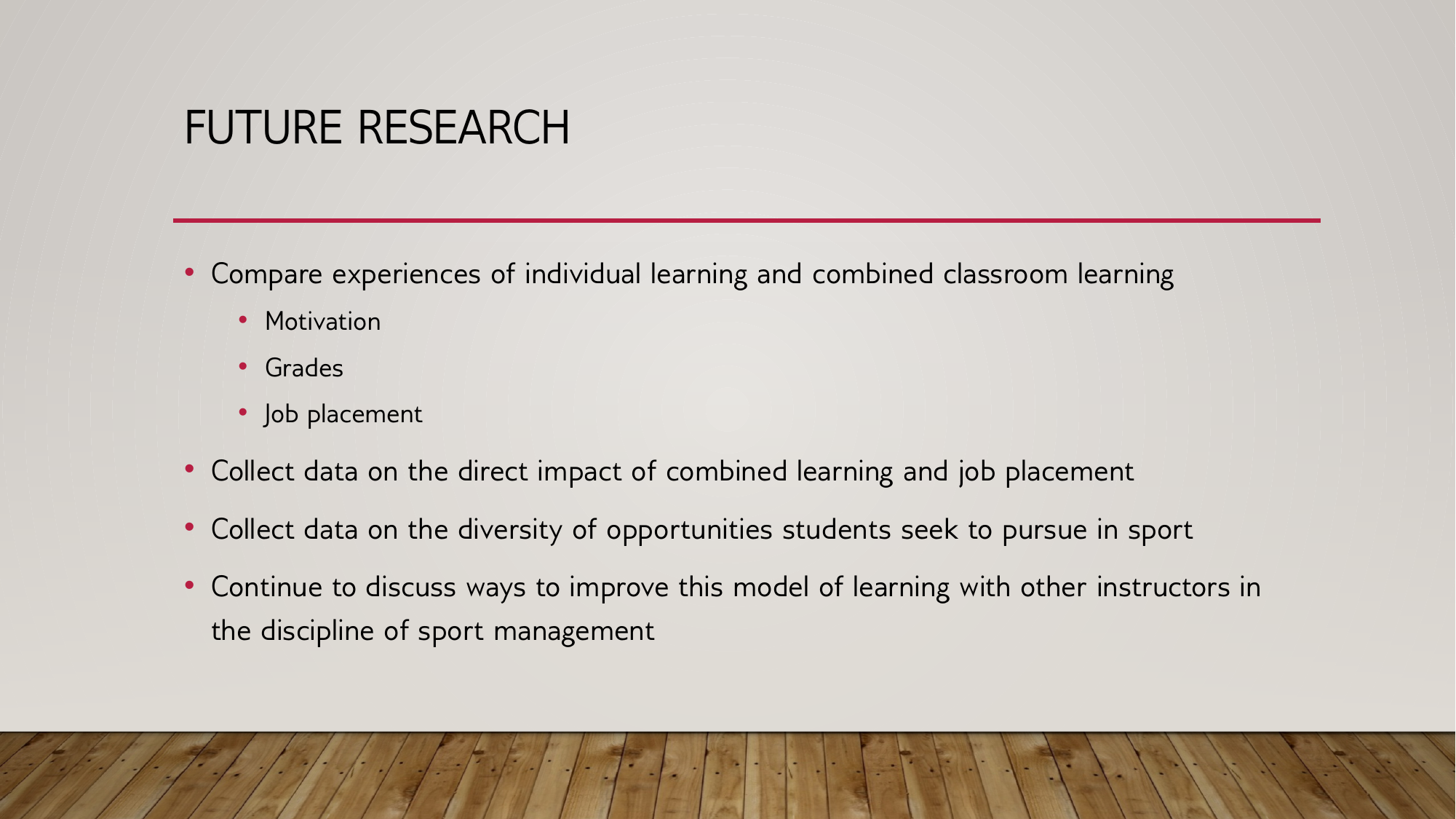

# Future research
Compare experiences of individual learning and combined classroom learning
Motivation
Grades
Job placement
Collect data on the direct impact of combined learning and job placement
Collect data on the diversity of opportunities students seek to pursue in sport
Continue to discuss ways to improve this model of learning with other instructors in the discipline of sport management